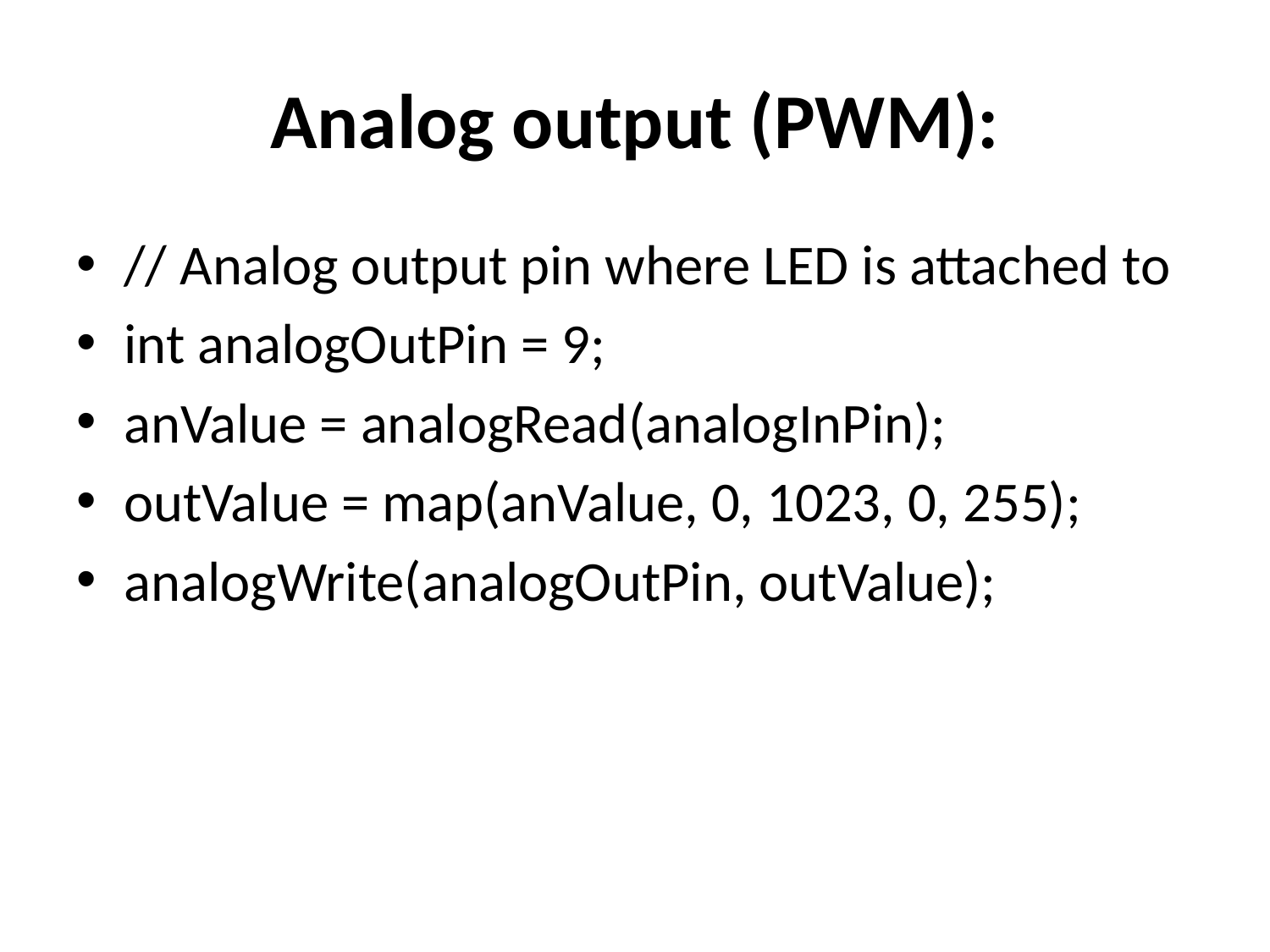

# Analog output (PWM):
// Analog output pin where LED is attached to
int analogOutPin = 9;
anValue = analogRead(analogInPin);
outValue = map(anValue, 0, 1023, 0, 255);
analogWrite(analogOutPin, outValue);